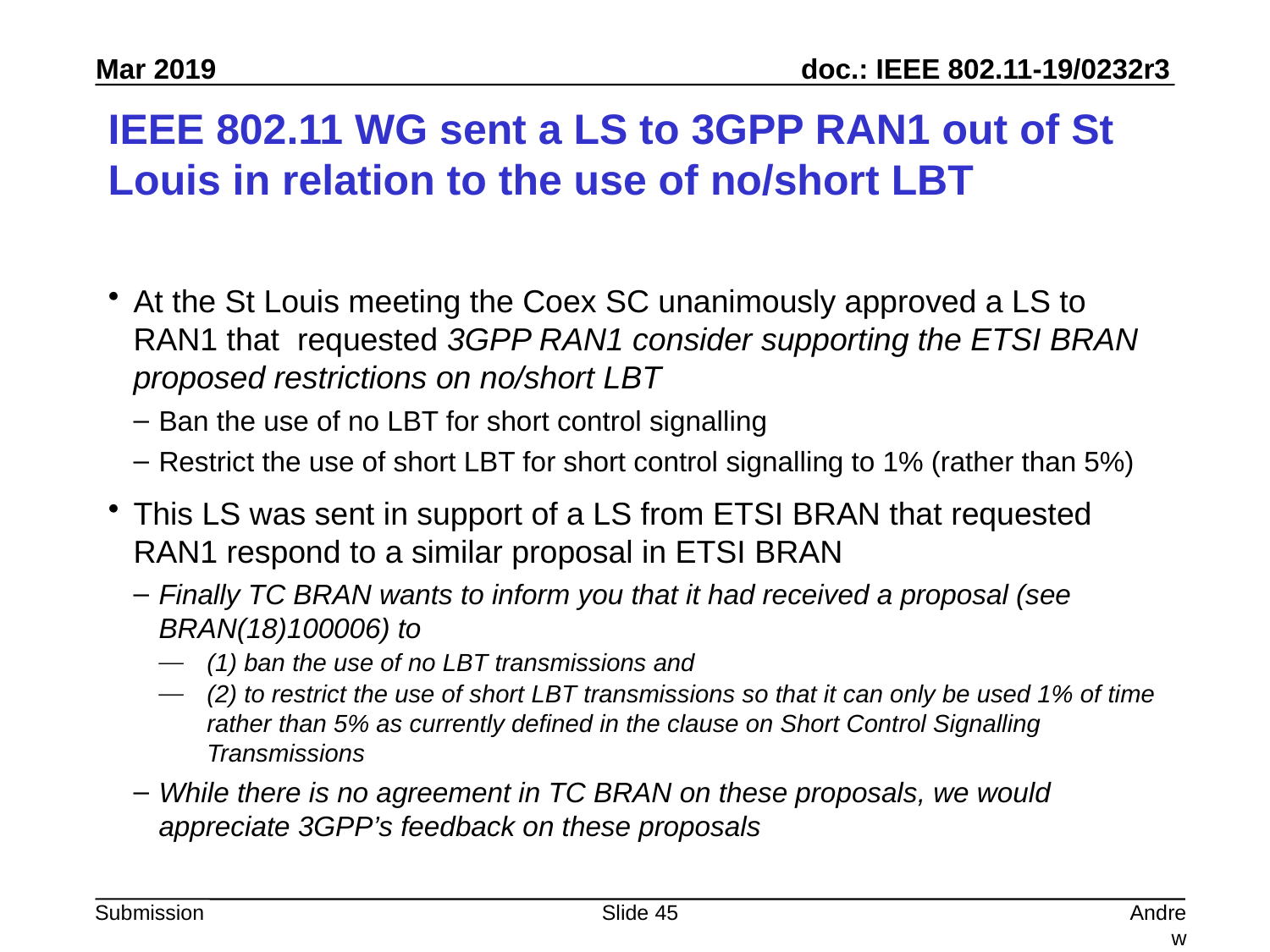

# IEEE 802.11 WG sent a LS to 3GPP RAN1 out of St Louis in relation to the use of no/short LBT
At the St Louis meeting the Coex SC unanimously approved a LS to RAN1 that  requested 3GPP RAN1 consider supporting the ETSI BRAN proposed restrictions on no/short LBT
Ban the use of no LBT for short control signalling
Restrict the use of short LBT for short control signalling to 1% (rather than 5%)
This LS was sent in support of a LS from ETSI BRAN that requested RAN1 respond to a similar proposal in ETSI BRAN
Finally TC BRAN wants to inform you that it had received a proposal (see BRAN(18)100006) to
(1) ban the use of no LBT transmissions and
(2) to restrict the use of short LBT transmissions so that it can only be used 1% of time rather than 5% as currently defined in the clause on Short Control Signalling Transmissions
While there is no agreement in TC BRAN on these proposals, we would appreciate 3GPP’s feedback on these proposals

Slide 45
Andrew Myles, Cisco